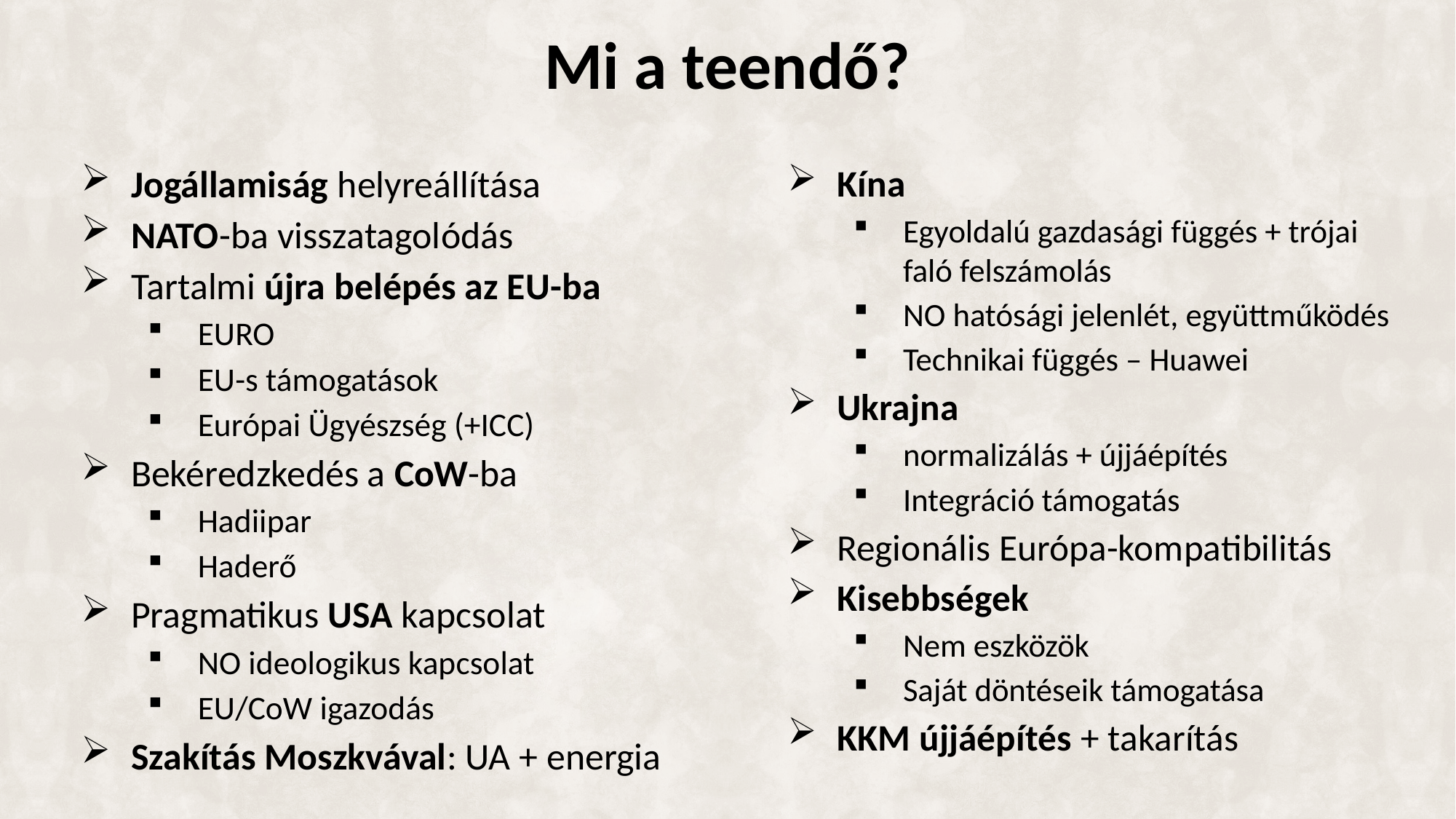

# Mi a teendő?
Jogállamiság helyreállítása
NATO-ba visszatagolódás
Tartalmi újra belépés az EU-ba
EURO
EU-s támogatások
Európai Ügyészség (+ICC)
Bekéredzkedés a CoW-ba
Hadiipar
Haderő
Pragmatikus USA kapcsolat
NO ideologikus kapcsolat
EU/CoW igazodás
Szakítás Moszkvával: UA + energia
Kína
Egyoldalú gazdasági függés + trójai faló felszámolás
NO hatósági jelenlét, együttműködés
Technikai függés – Huawei
Ukrajna
normalizálás + újjáépítés
Integráció támogatás
Regionális Európa-kompatibilitás
Kisebbségek
Nem eszközök
Saját döntéseik támogatása
KKM újjáépítés + takarítás